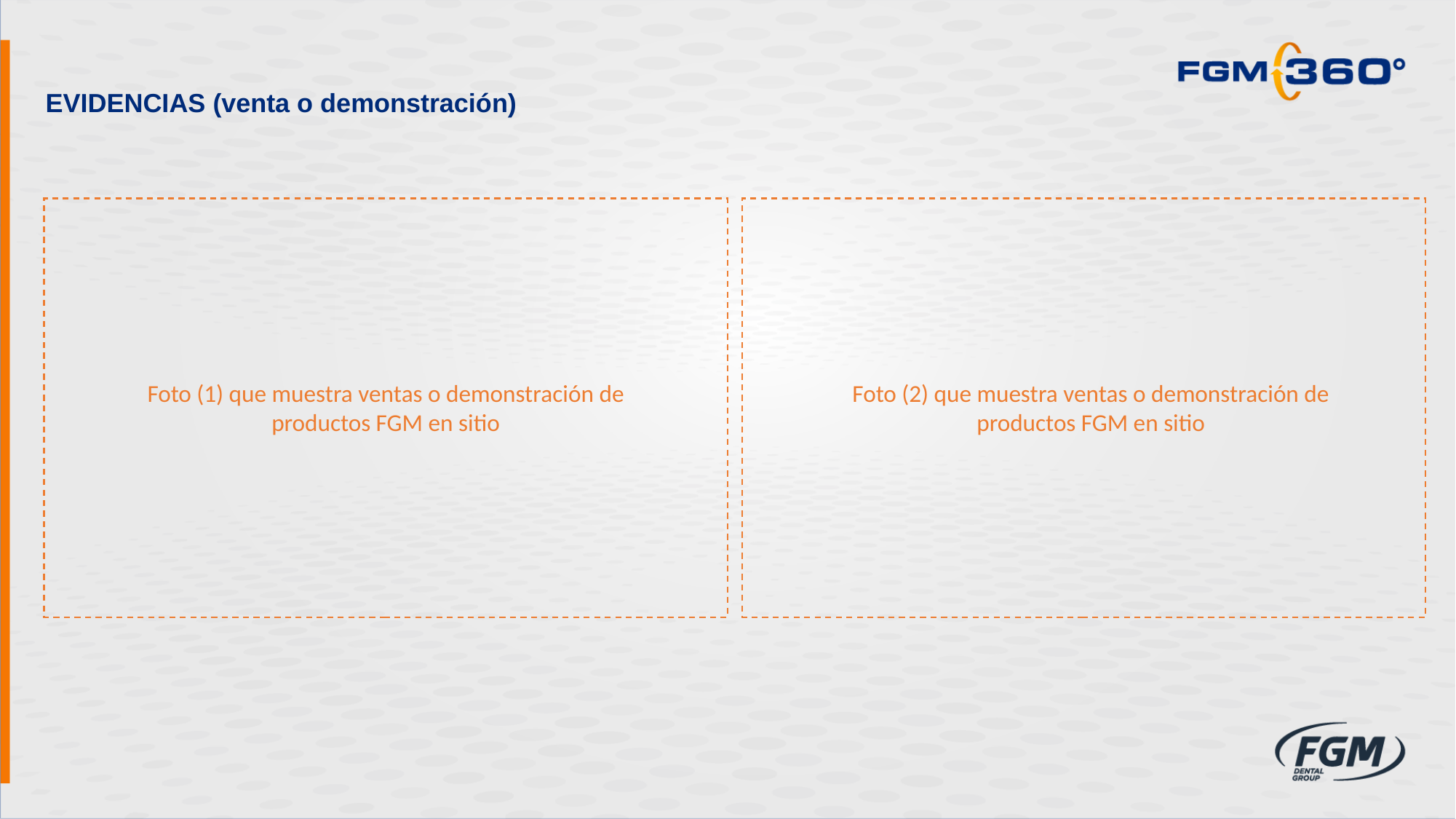

EVIDENCIAS (venta o demonstración)

Foto (2) que muestra ventas o demonstración de productos FGM en sitio
Foto (1) que muestra ventas o demonstración de productos FGM en sitio